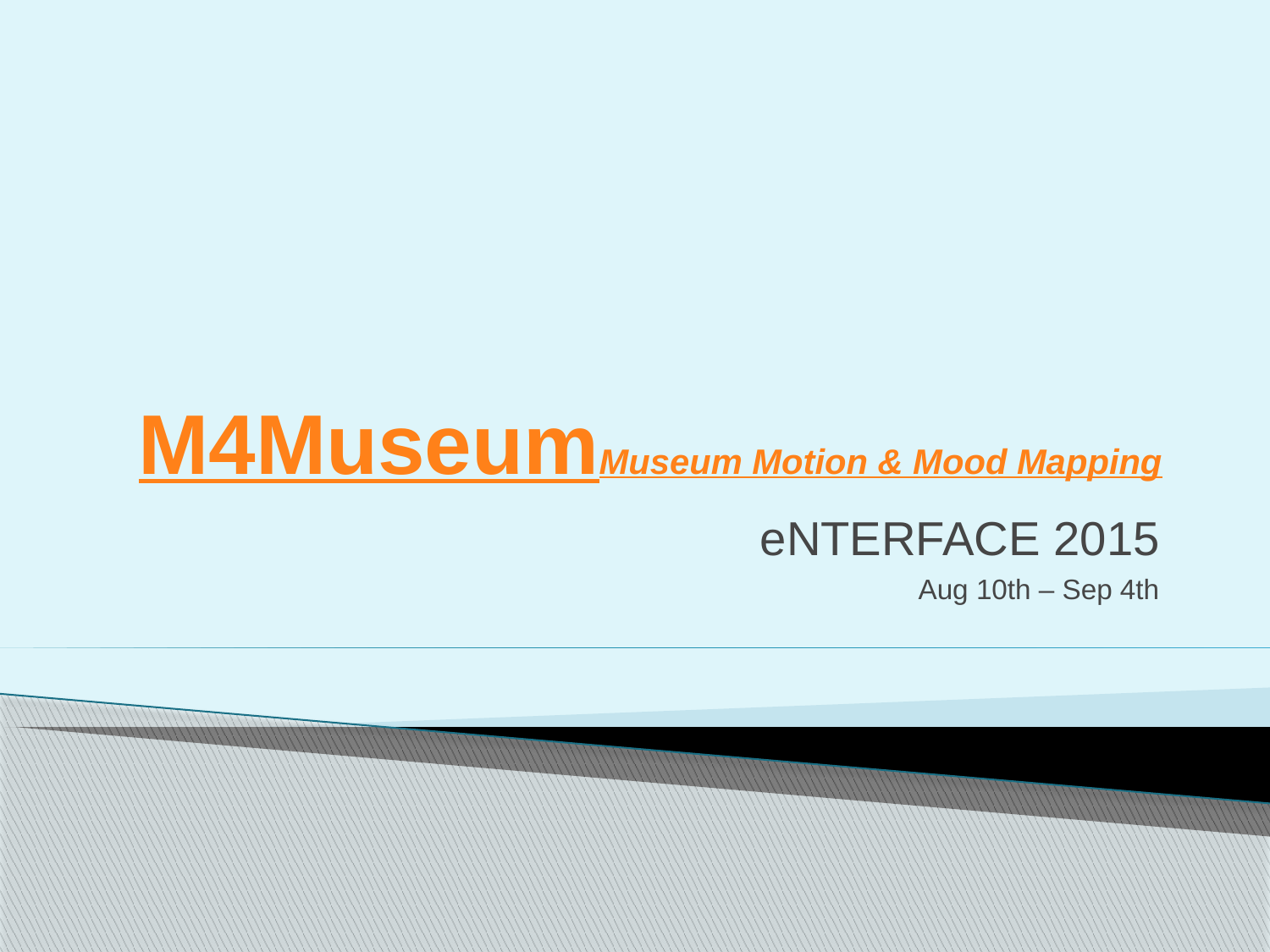

# M4Museum Museum Motion & Mood Mapping
eNTERFACE 2015
Aug 10th – Sep 4th